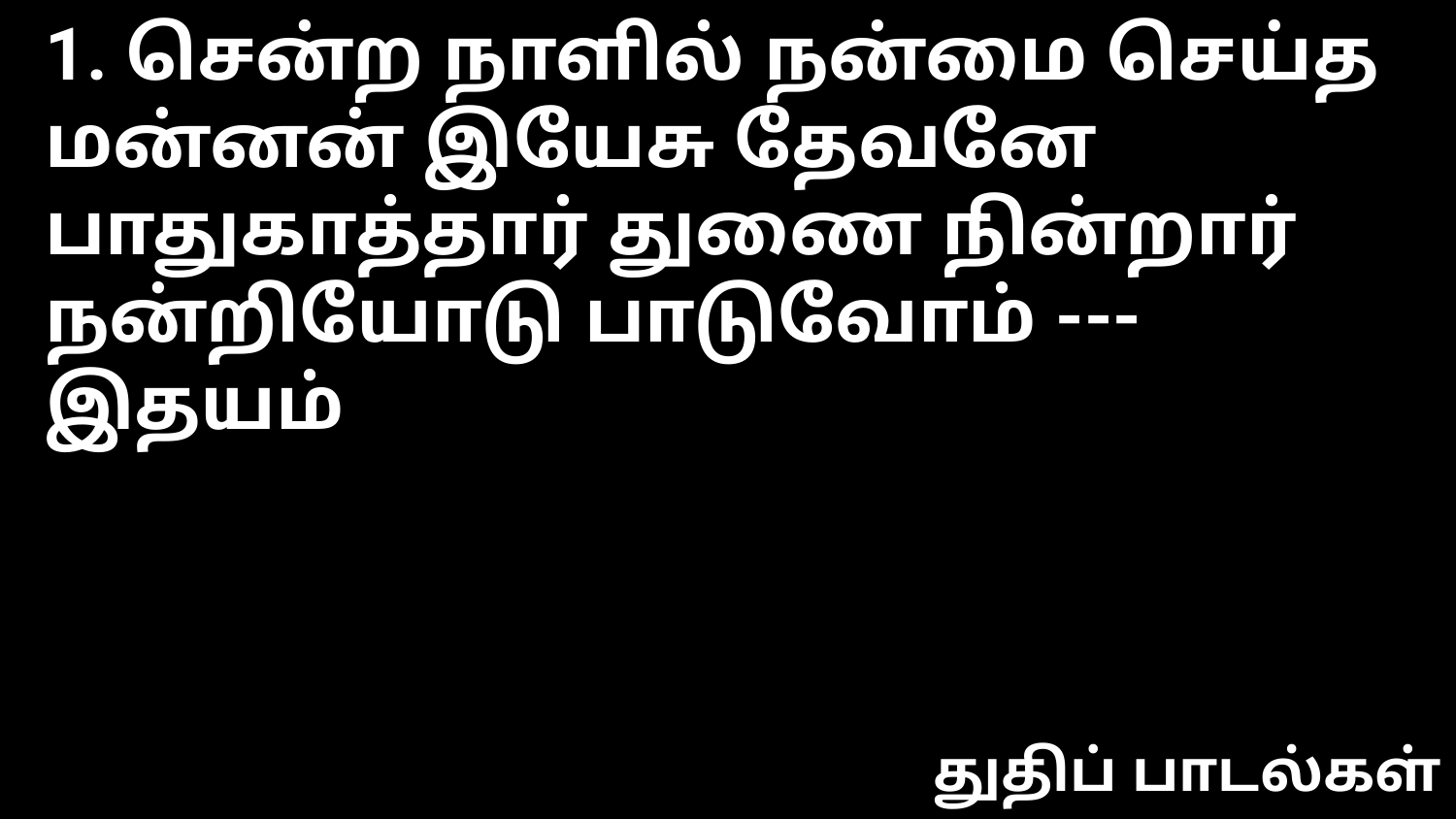

1. சென்ற நாளில் நன்மை செய்த
மன்னன் இயேசு தேவனே
பாதுகாத்தார் துணை நின்றார்
நன்றியோடு பாடுவோம் --- இதயம்

துதிப் பாடல்கள்